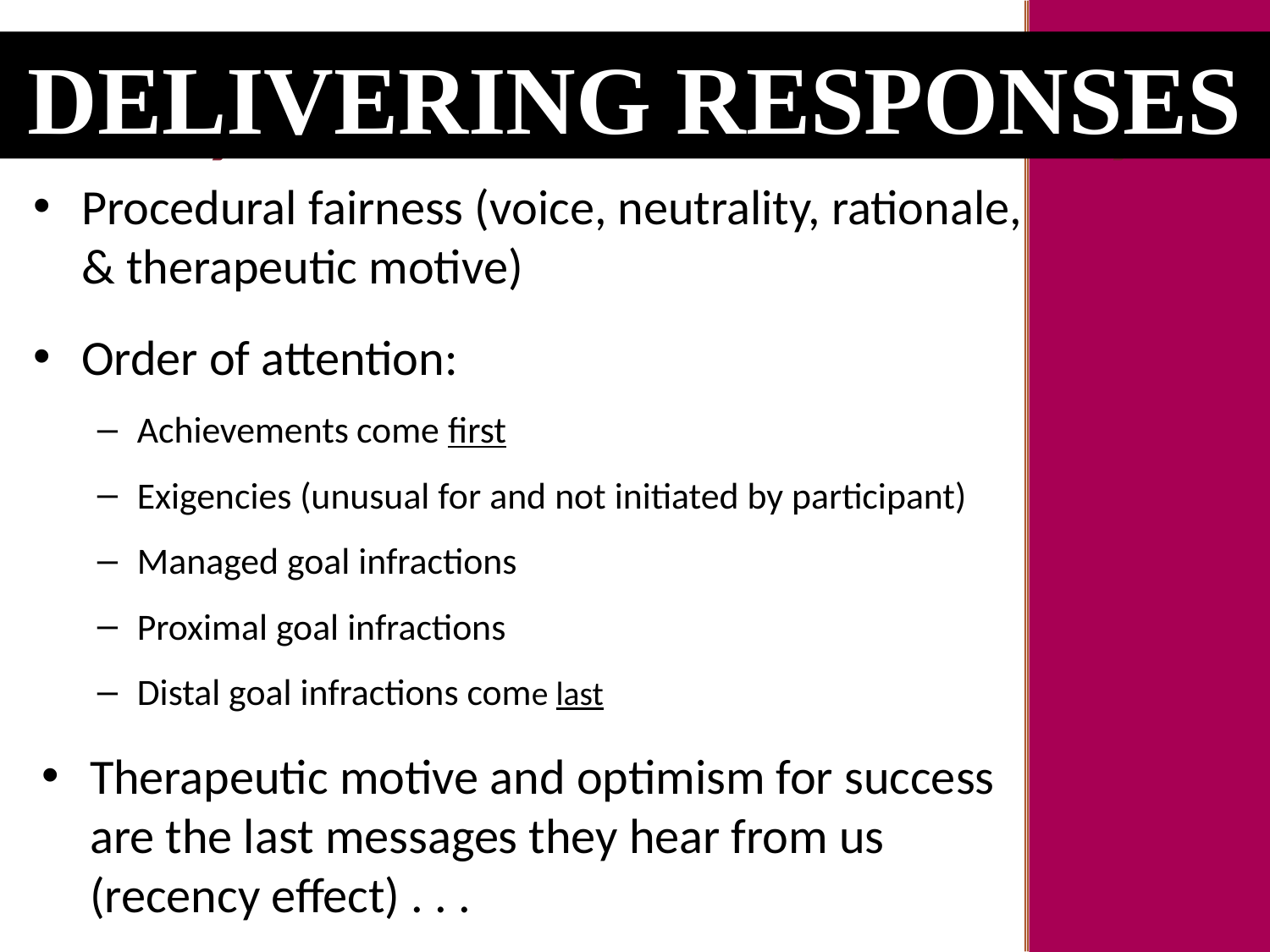

Delivering Responses
# Key Moments in NADCP History
Procedural fairness (voice, neutrality, rationale, & therapeutic motive)
Order of attention:
Achievements come first
Exigencies (unusual for and not initiated by participant)
Managed goal infractions
Proximal goal infractions
Distal goal infractions come last
Therapeutic motive and optimism for success are the last messages they hear from us (recency effect) . . .